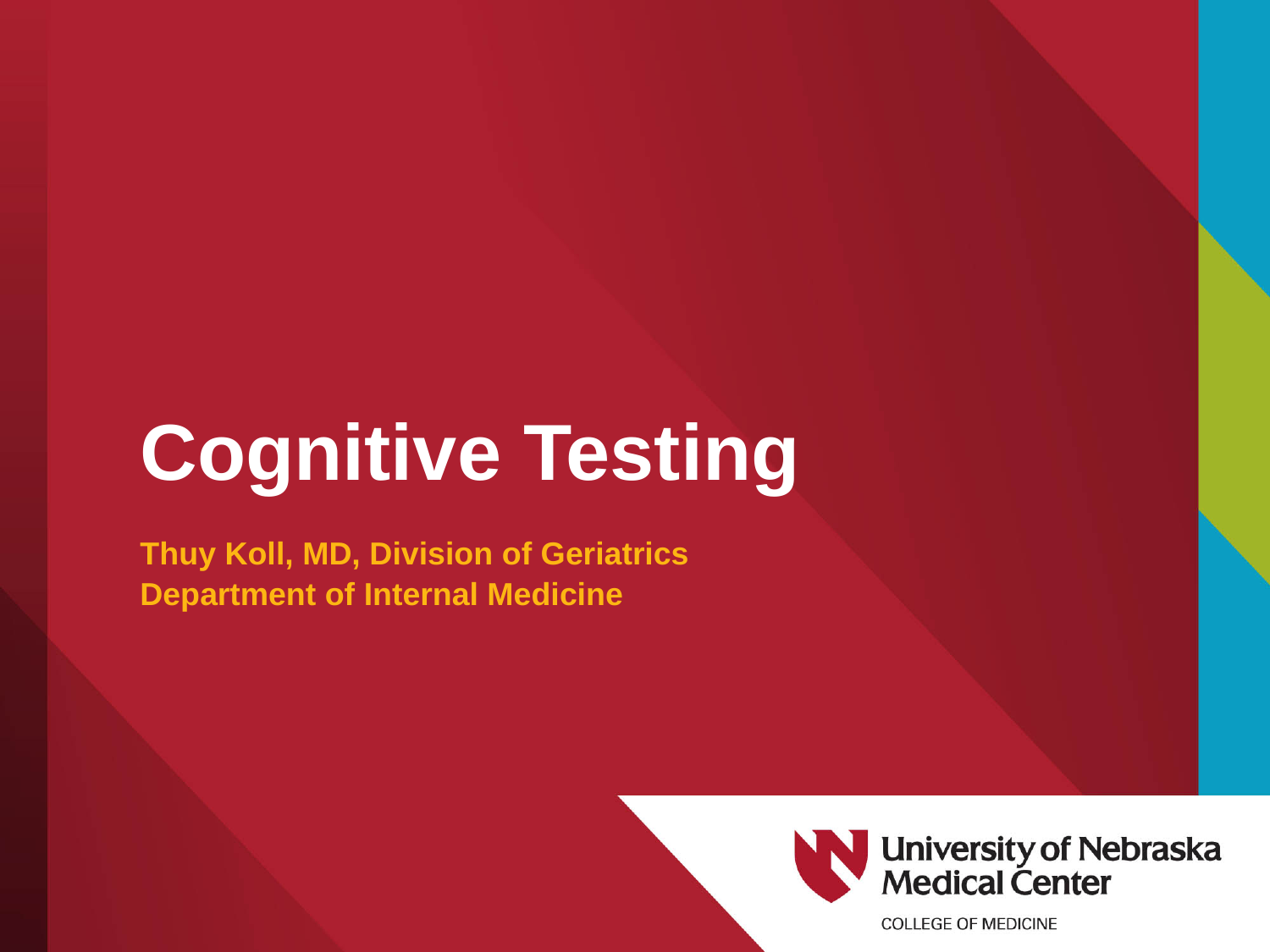

Cognitive Testing
Thuy Koll, MD, Division of Geriatrics
Department of Internal Medicine